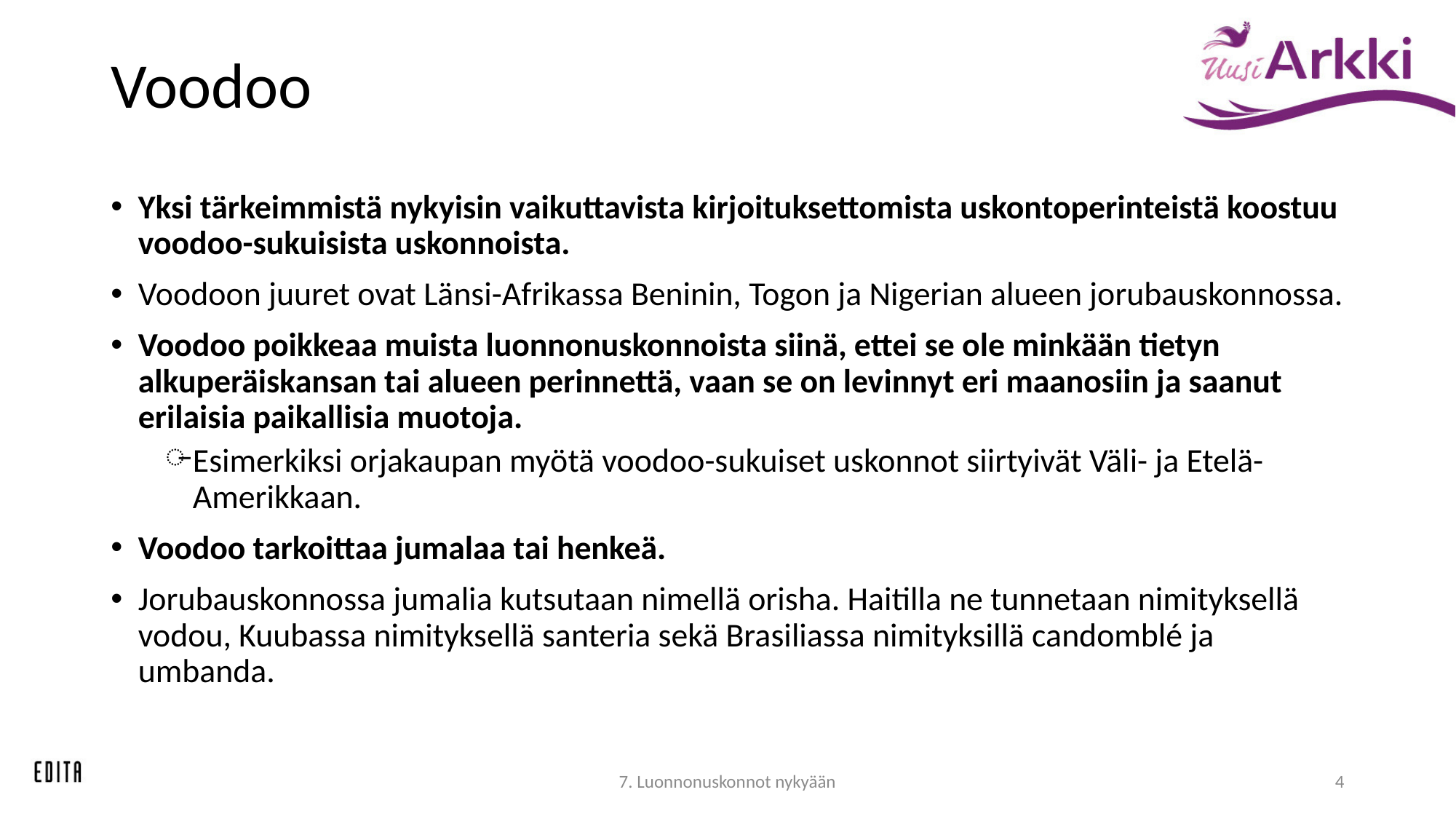

# Voodoo
Yksi tärkeimmistä nykyisin vaikuttavista kirjoituksettomista uskontoperinteistä koostuu voodoo-sukuisista uskonnoista.
Voodoon juuret ovat Länsi-Afrikassa Beninin, Togon ja Nigerian alueen jorubauskonnossa.
Voodoo poikkeaa muista luonnonuskonnoista siinä, ettei se ole minkään tietyn alkuperäiskansan tai alueen perinnettä, vaan se on levinnyt eri maanosiin ja saanut erilaisia paikallisia muotoja.
Esimerkiksi orjakaupan myötä voodoo-sukuiset uskonnot siirtyivät Väli- ja Etelä-Amerikkaan.
Voodoo tarkoittaa jumalaa tai henkeä.
Jorubauskonnossa jumalia kutsutaan nimellä orisha. Haitilla ne tunnetaan nimityksellä vodou, Kuubassa nimityksellä santeria sekä Brasiliassa nimityksillä candomblé ja umbanda.

7. Luonnonuskonnot nykyään
4